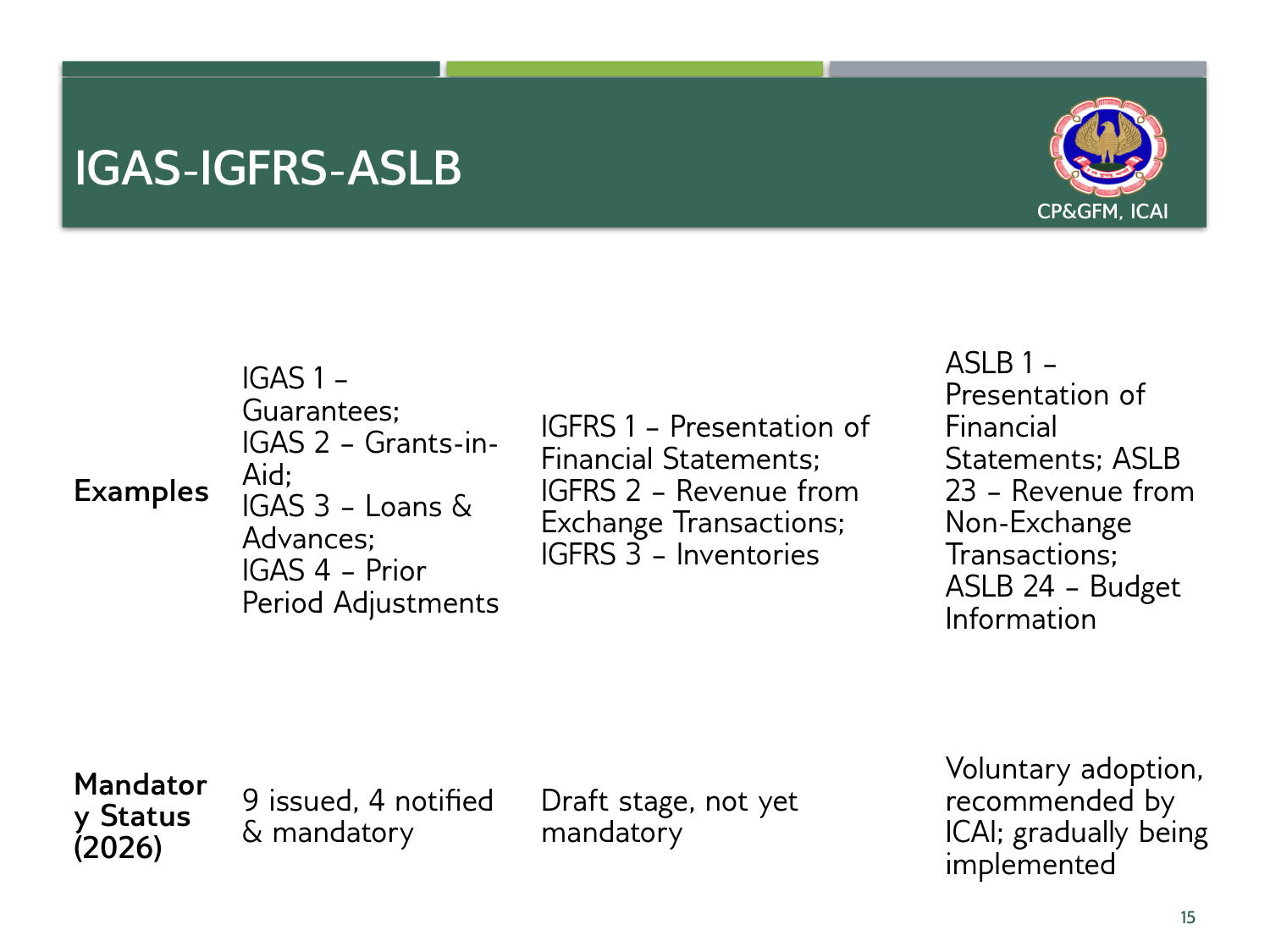

# Igas-igfrs-aslb
| Examples | IGAS 1 – Guarantees; IGAS 2 – Grants-in-Aid; IGAS 3 – Loans & Advances; IGAS 4 – Prior Period Adjustments | IGFRS 1 – Presentation of Financial Statements; IGFRS 2 – Revenue from Exchange Transactions; IGFRS 3 – Inventories | ASLB 1 – Presentation of Financial Statements; ASLB 23 – Revenue from Non-Exchange Transactions; ASLB 24 – Budget Information |
| --- | --- | --- | --- |
| Mandatory Status (2026) | 9 issued, 4 notified & mandatory | Draft stage, not yet mandatory | Voluntary adoption, recommended by ICAI; gradually being implemented |
15